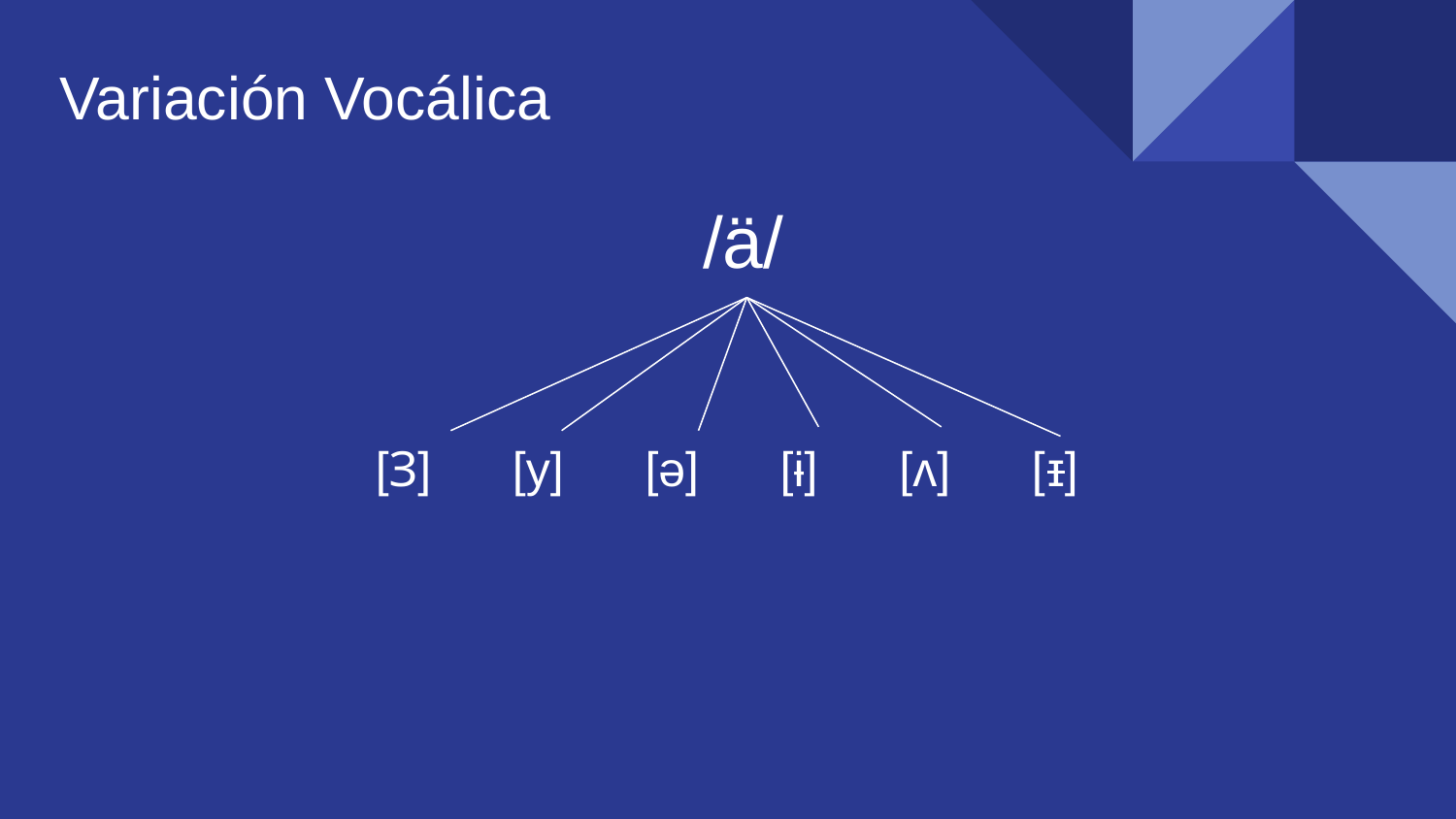

Variación Vocálica
/ä/

[Ɜ]      [y]      [ə]      [ɨ]      [ʌ]      [ɪ]